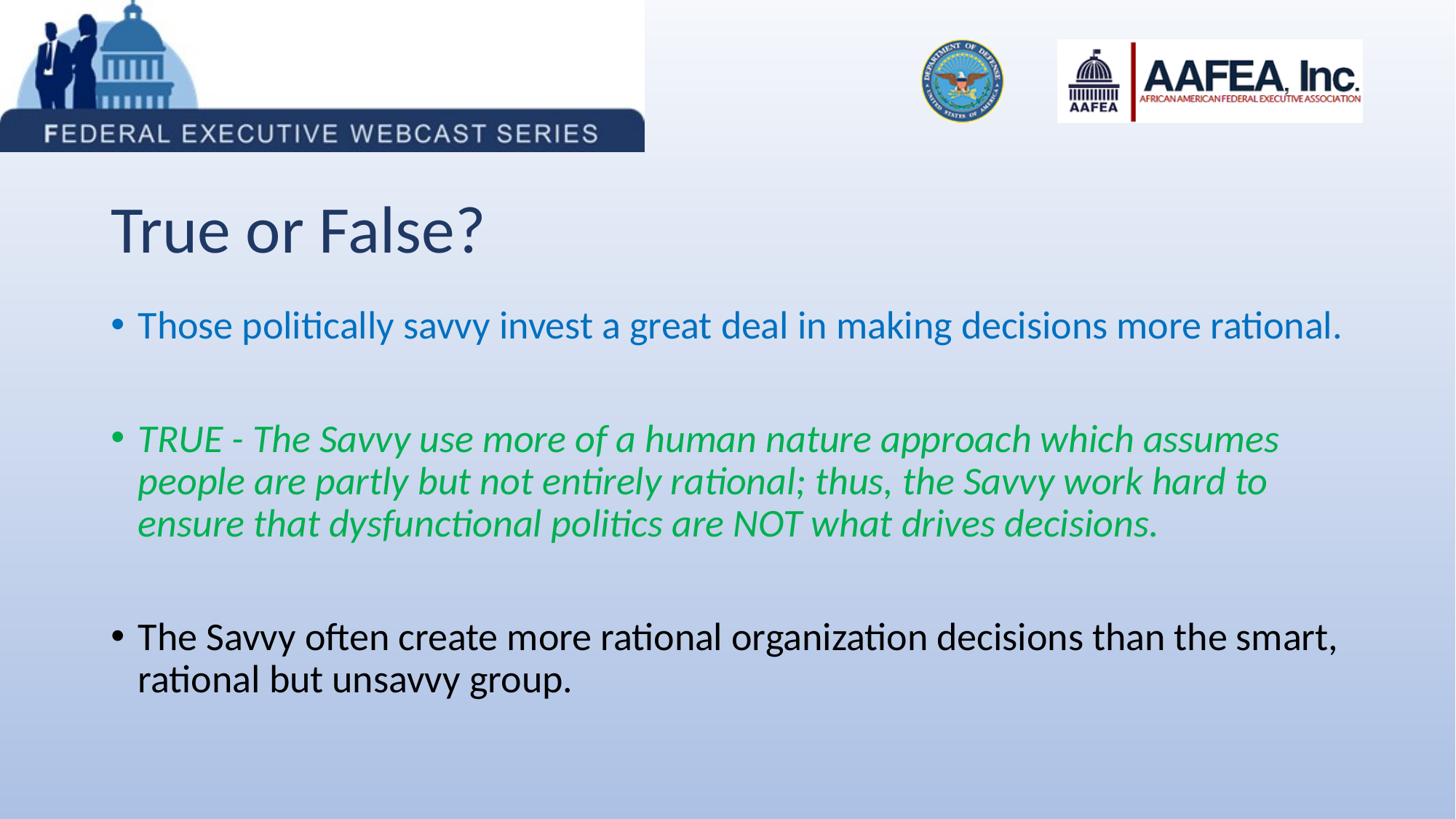

# True or False?
Those politically savvy invest a great deal in making decisions more rational.

TRUE - The Savvy use more of a human nature approach which assumes people are partly but not entirely rational; thus, the Savvy work hard to ensure that dysfunctional politics are NOT what drives decisions.

The Savvy often create more rational organization decisions than the smart, rational but unsavvy group.